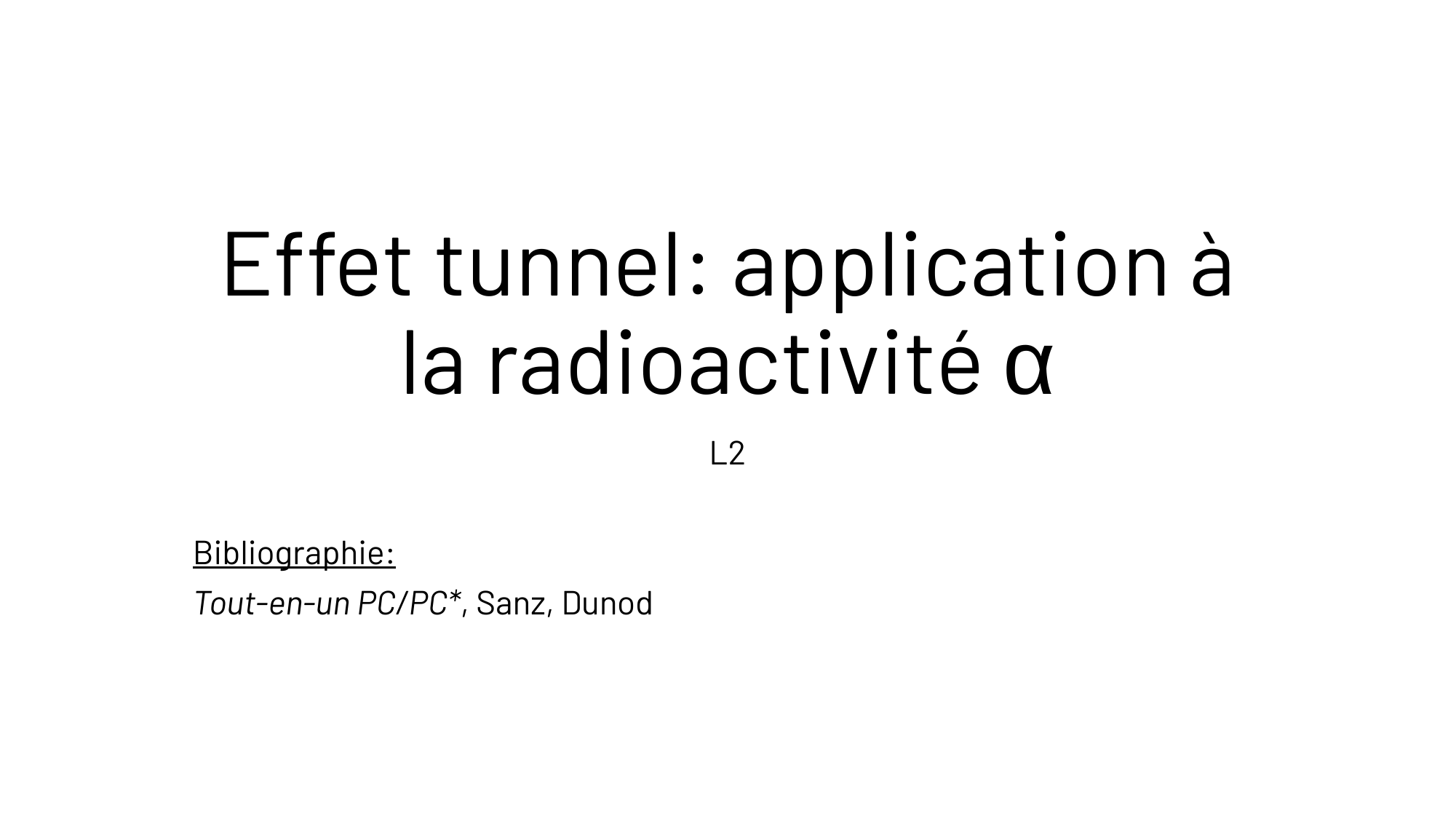

# Effet tunnel: application à la radioactivité α
L2

Bibliographie:
Tout-en-un PC/PC*, Sanz, Dunod
1